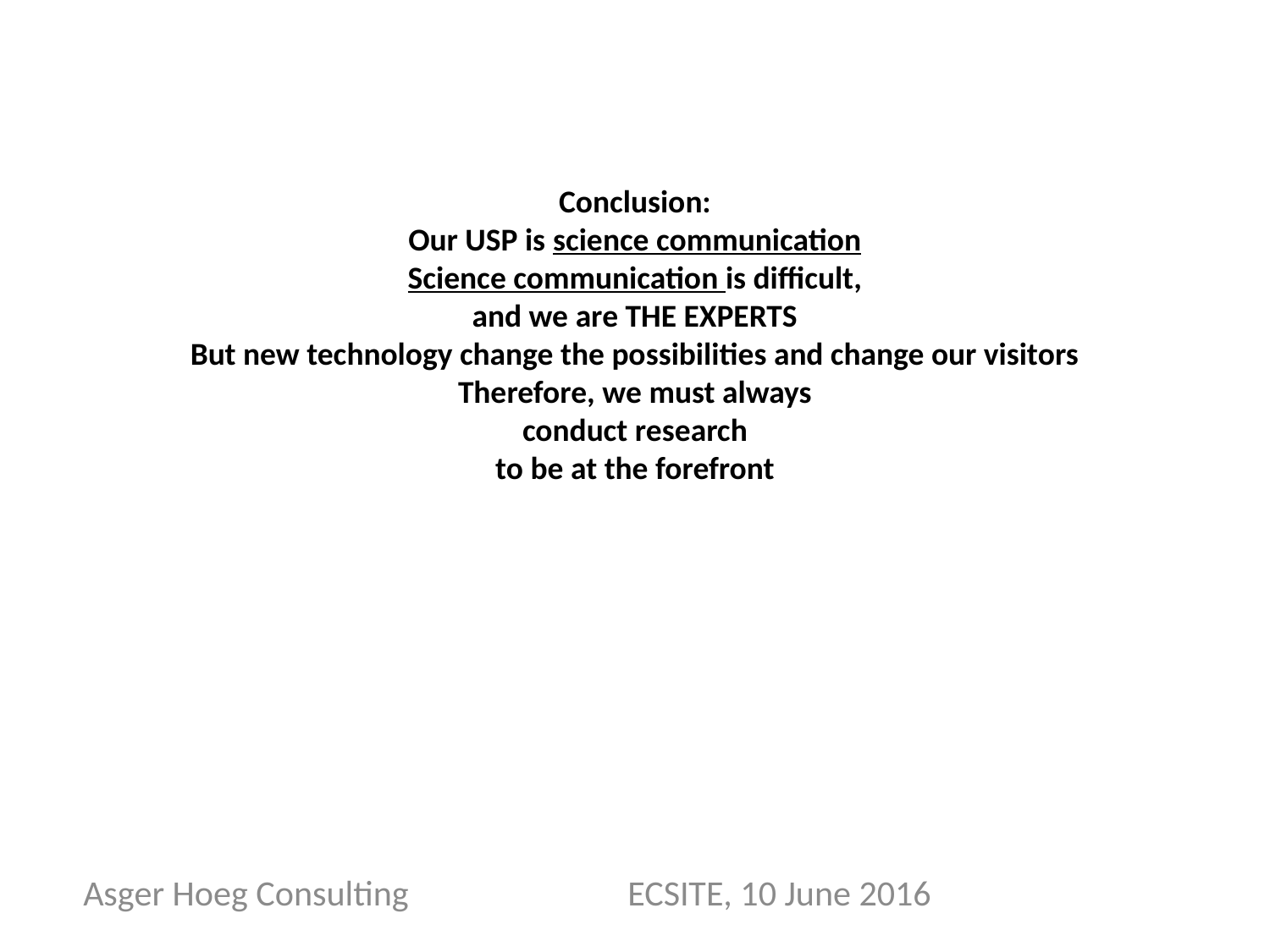

# Conclusion: Our USP is science communication Science communication is difficult, and we are THE EXPERTS But new technology change the possibilities and change our visitors Therefore, we must always conduct research to be at the forefront
Asger Hoeg Consulting				        ECSITE, 10 June 2016